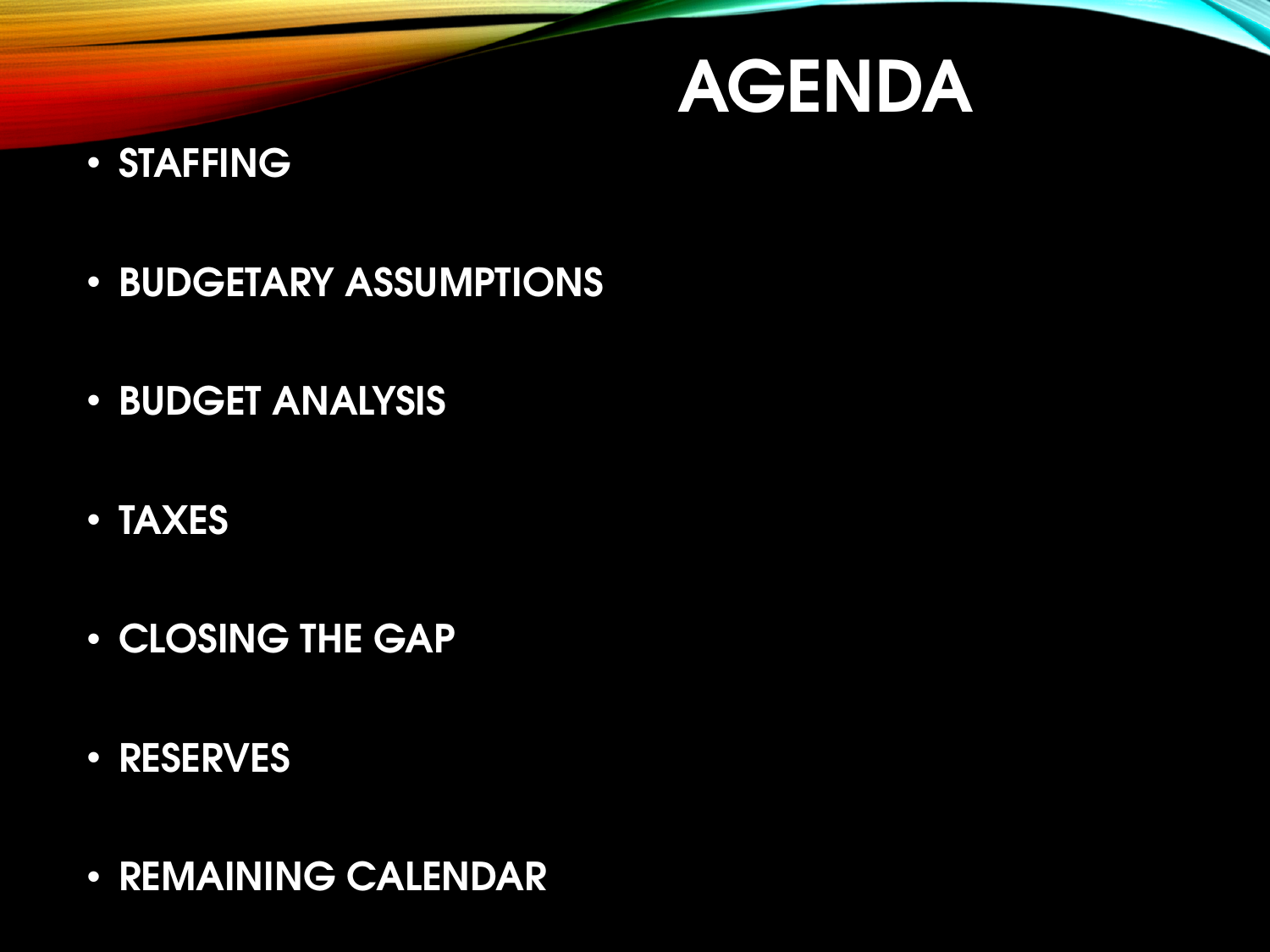

# agenda
STAFFING

BUDGETARY ASSUMPTIONS

BUDGET ANALYSIS

TAXES

CLOSING THE GAP

RESERVES

REMAINING CALENDAR